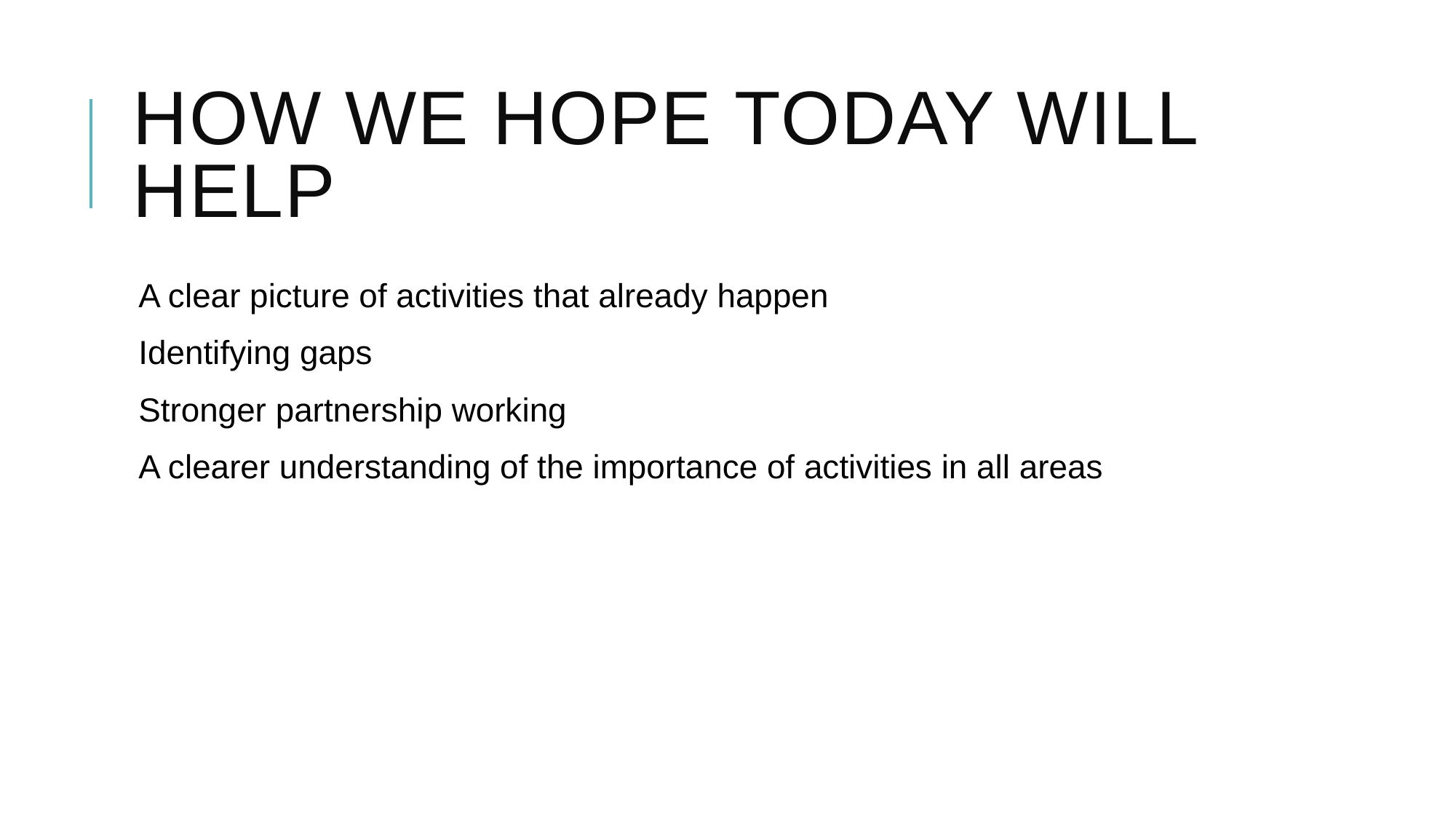

# How we hope today will help
A clear picture of activities that already happen
Identifying gaps
Stronger partnership working
A clearer understanding of the importance of activities in all areas